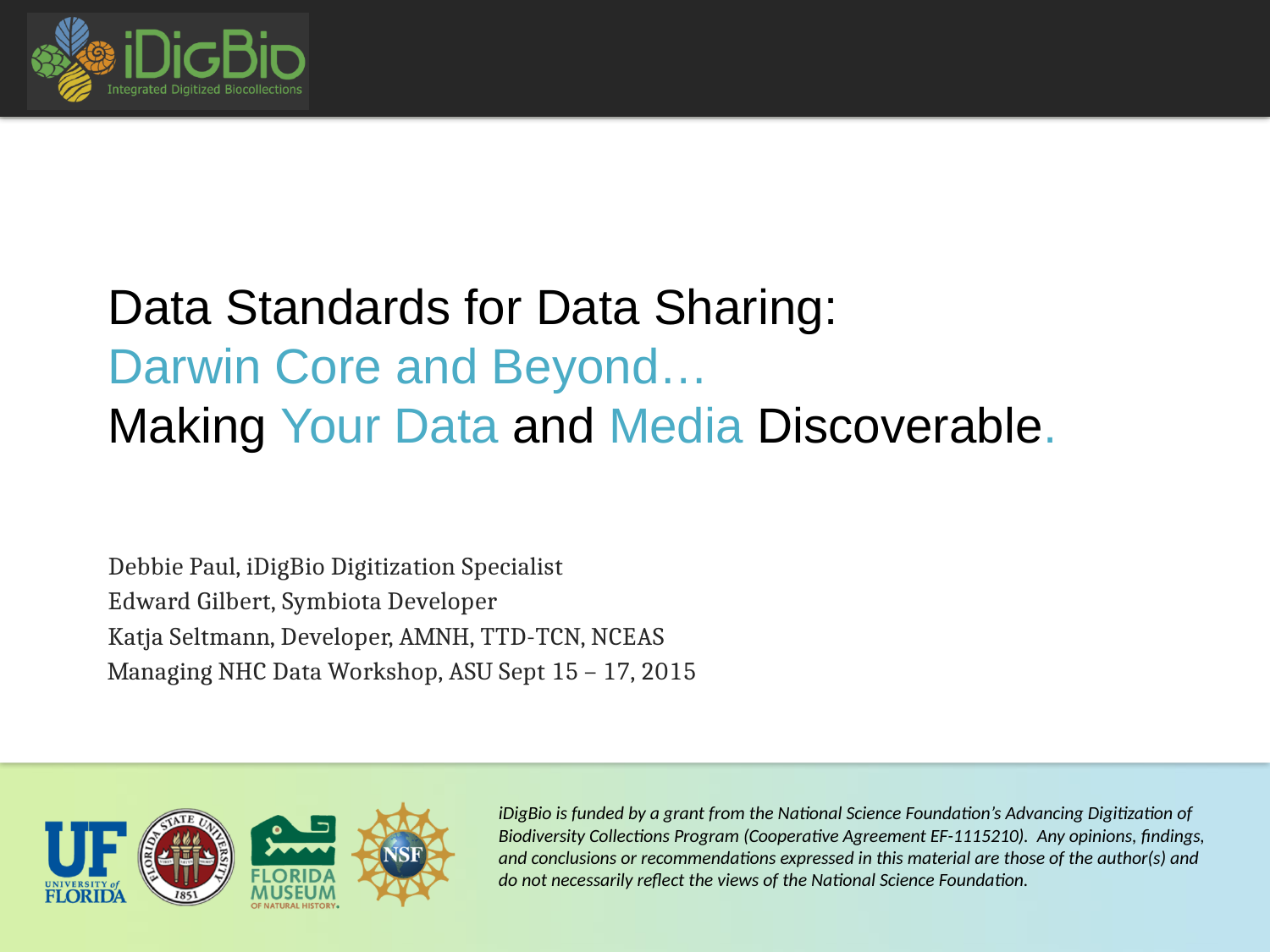

# Data Standards for Data Sharing: Darwin Core and Beyond… Making Your Data and Media Discoverable.
Debbie Paul, iDigBio Digitization Specialist
Edward Gilbert, Symbiota Developer
Katja Seltmann, Developer, AMNH, TTD-TCN, NCEAS
Managing NHC Data Workshop, ASU Sept 15 – 17, 2015